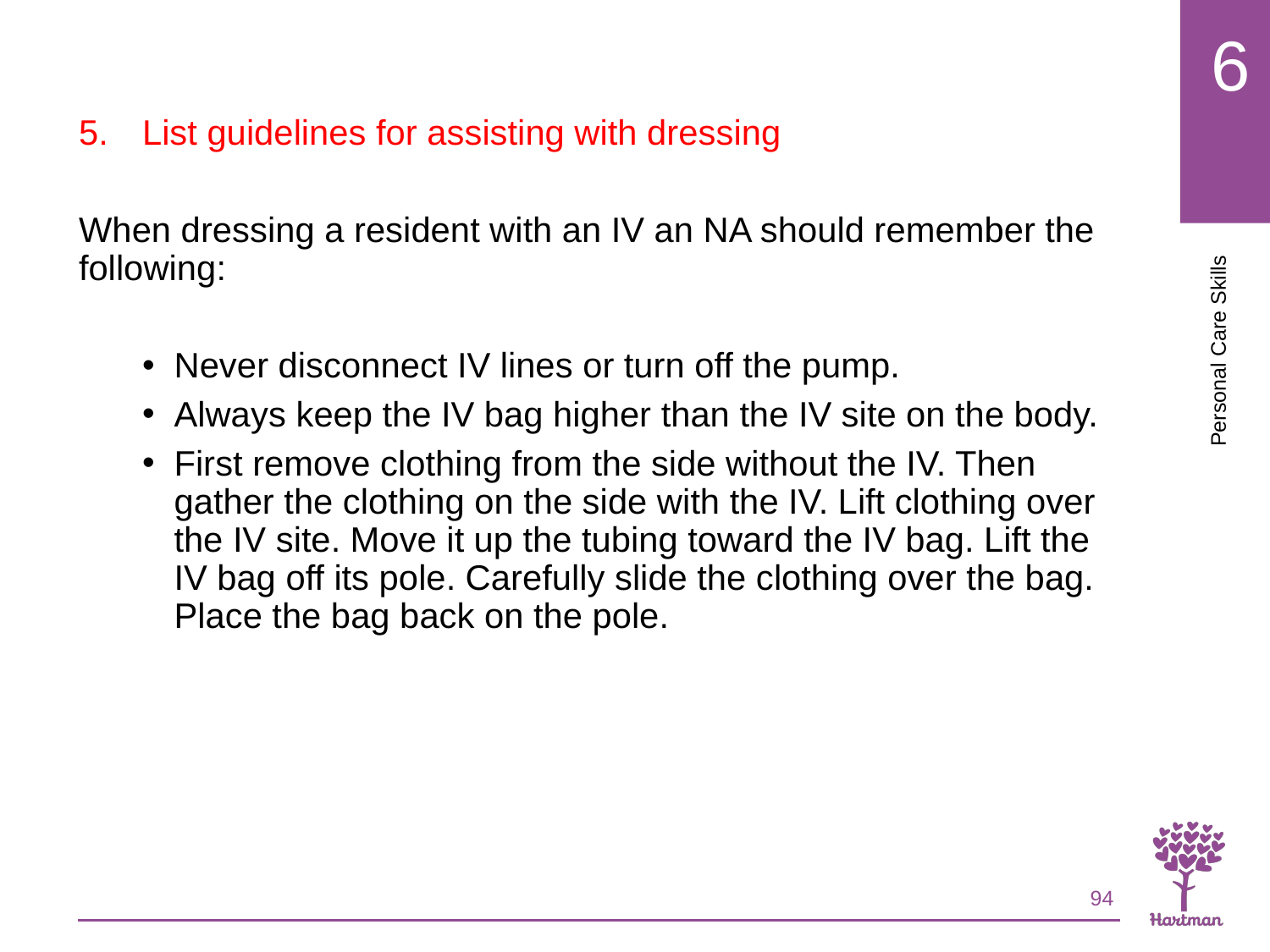

# LO5, content 7
List guidelines for assisting with dressing

When dressing a resident with an IV an NA should remember the following:

Never disconnect IV lines or turn off the pump.
Always keep the IV bag higher than the IV site on the body.
First remove clothing from the side without the IV. Then gather the clothing on the side with the IV. Lift clothing over the IV site. Move it up the tubing toward the IV bag. Lift the IV bag off its pole. Carefully slide the clothing over the bag. Place the bag back on the pole.

94